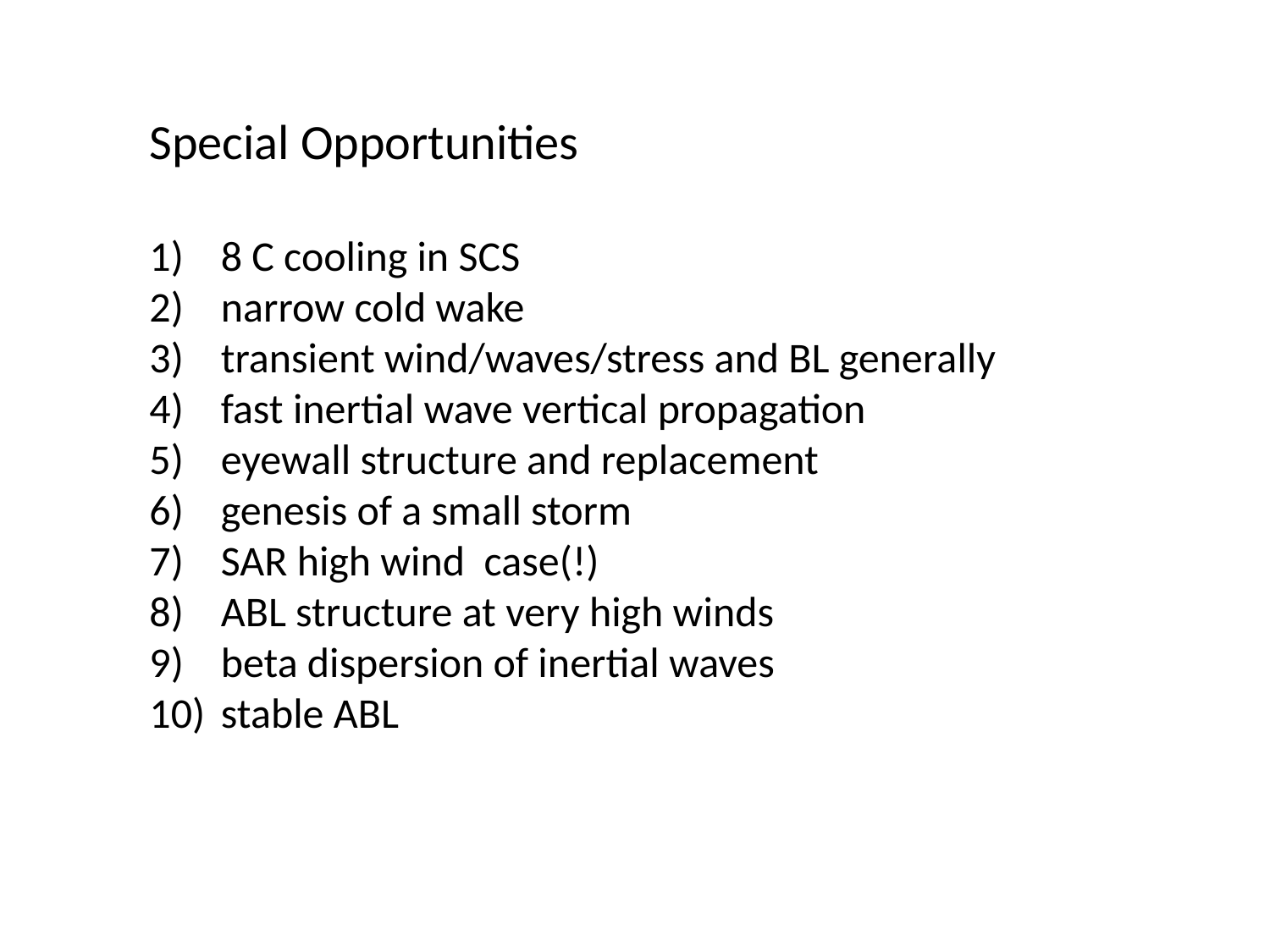

Special Opportunities

8 C cooling in SCS
narrow cold wake
transient wind/waves/stress and BL generally
fast inertial wave vertical propagation
eyewall structure and replacement
genesis of a small storm
SAR high wind  case(!)
ABL structure at very high winds
beta dispersion of inertial waves
stable ABL